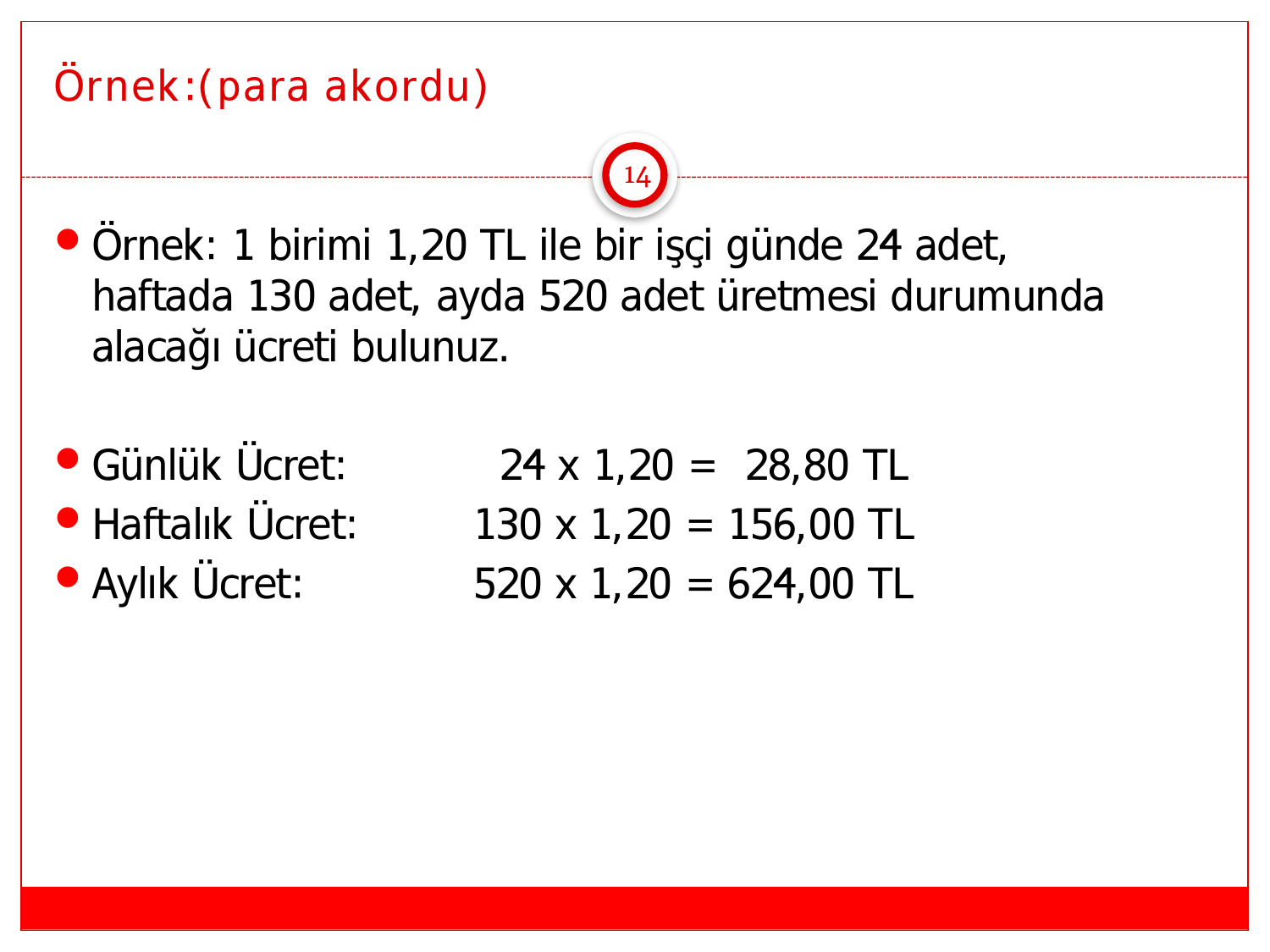

# Örnek:(para akordu)
14
Örnek: 1 birimi 1,20 TL ile bir işçi günde 24 adet, haftada 130 adet, ayda 520 adet üretmesi durumunda alacağı ücreti bulunuz.

Günlük Ücret: 	  24 x 1,20 =  28,80 TL
Haftalık Ücret:	130 x 1,20 =	156,00 TL
Aylık Ücret:		520 x 1,20 =	624,00 TL